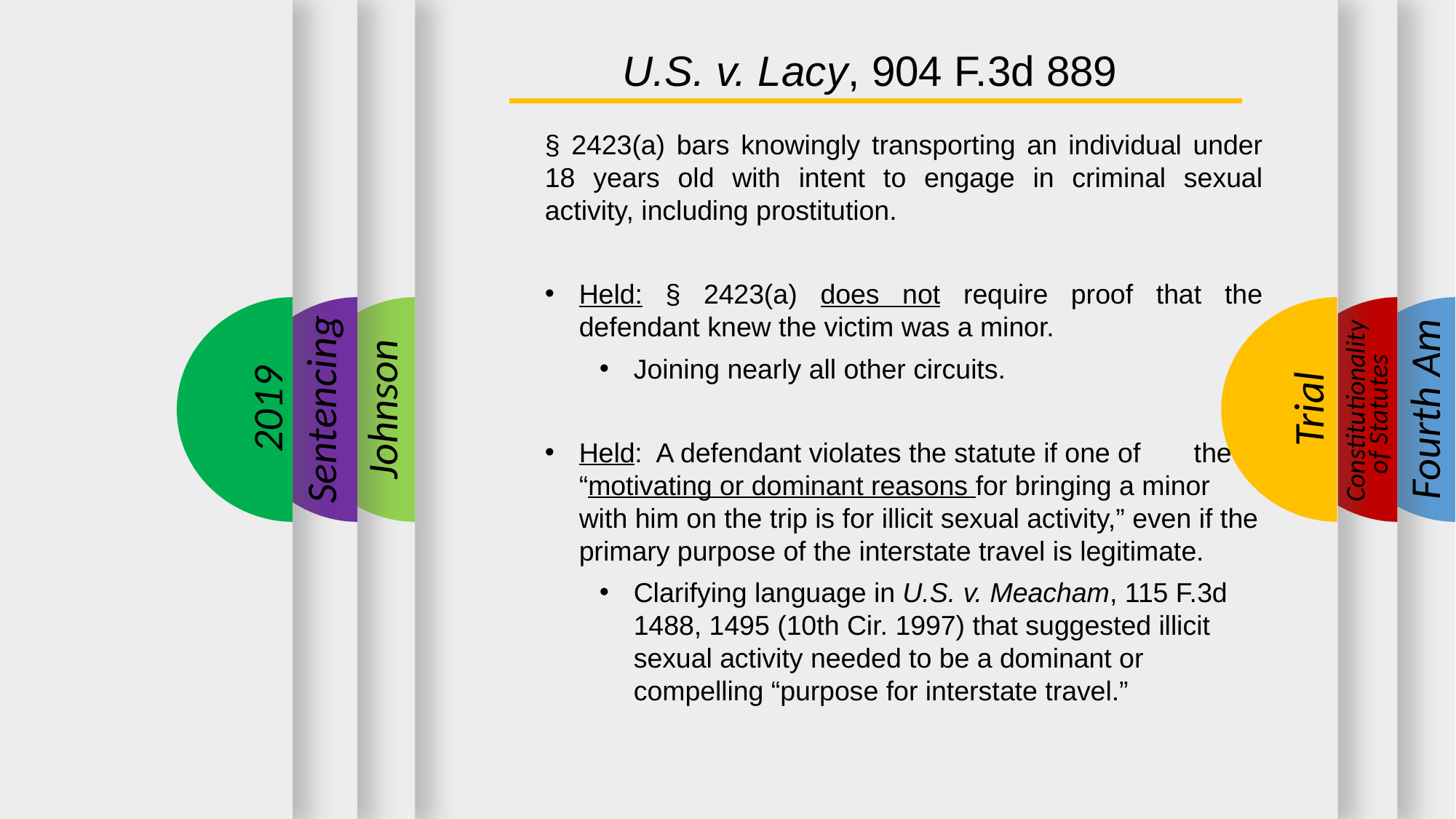

U.S. v. Lacy, 904 F.3d 889
§ 2423(a) bars knowingly transporting an individual under 18 years old with intent to engage in criminal sexual activity, including prostitution.

Held: § 2423(a) does not require proof that the defendant knew the victim was a minor.
Joining nearly all other circuits.

Held:  A defendant violates the statute if one of       the “motivating or dominant reasons for bringing a minor with him on the trip is for illicit sexual activity,” even if the primary purpose of the interstate travel is legitimate.
Clarifying language in U.S. v. Meacham, 115 F.3d 1488, 1495 (10th Cir. 1997) that suggested illicit sexual activity needed to be a dominant or compelling “purpose for interstate travel.”

2019
Sentencing
Trial
Fourth Am
Johnson
Constitutionality
of Statutes